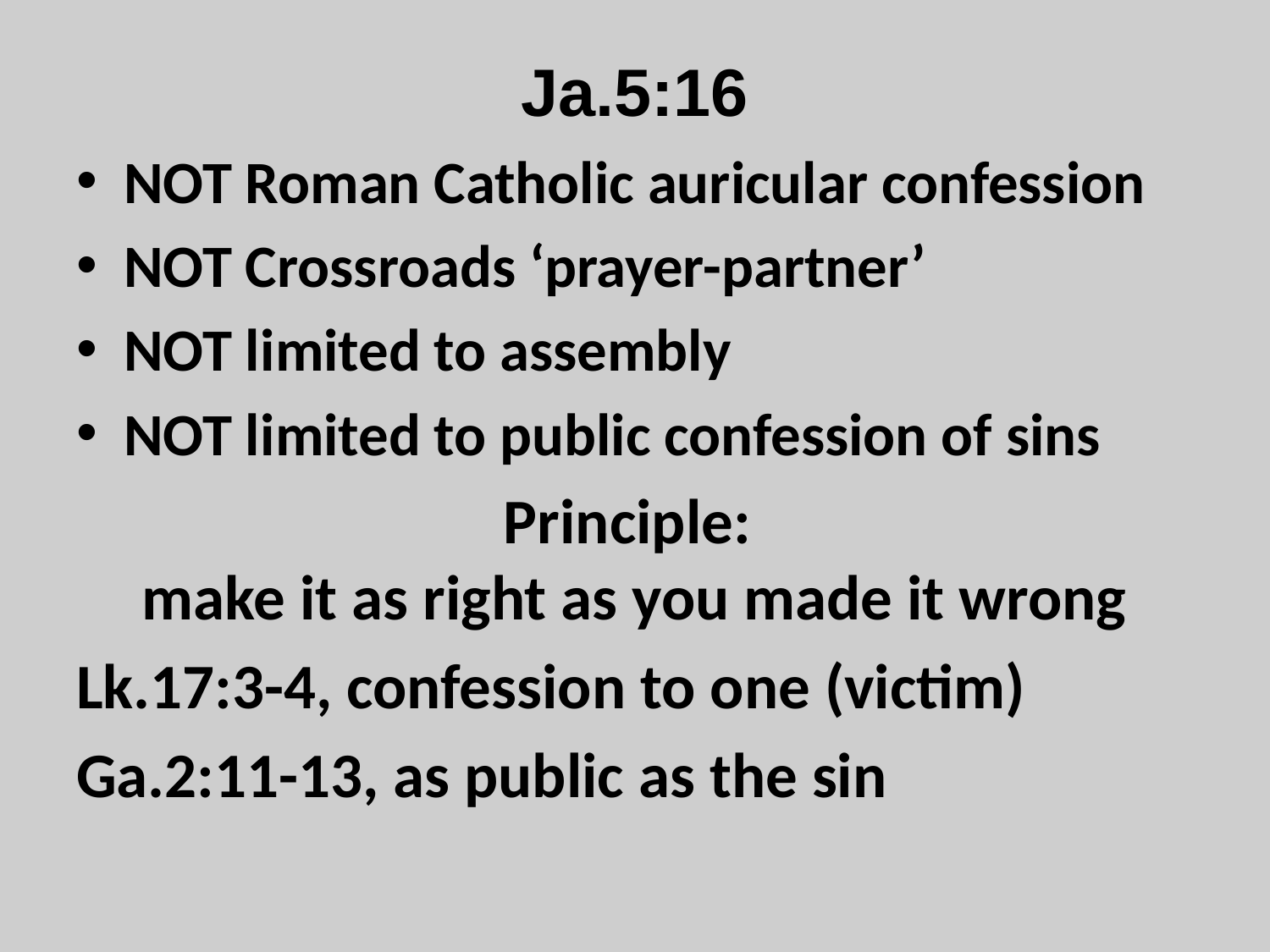

# Ja.5:16
NOT Roman Catholic auricular confession
NOT Crossroads ‘prayer-partner’
NOT limited to assembly
NOT limited to public confession of sins
Principle:
make it as right as you made it wrong
Lk.17:3-4, confession to one (victim)
Ga.2:11-13, as public as the sin